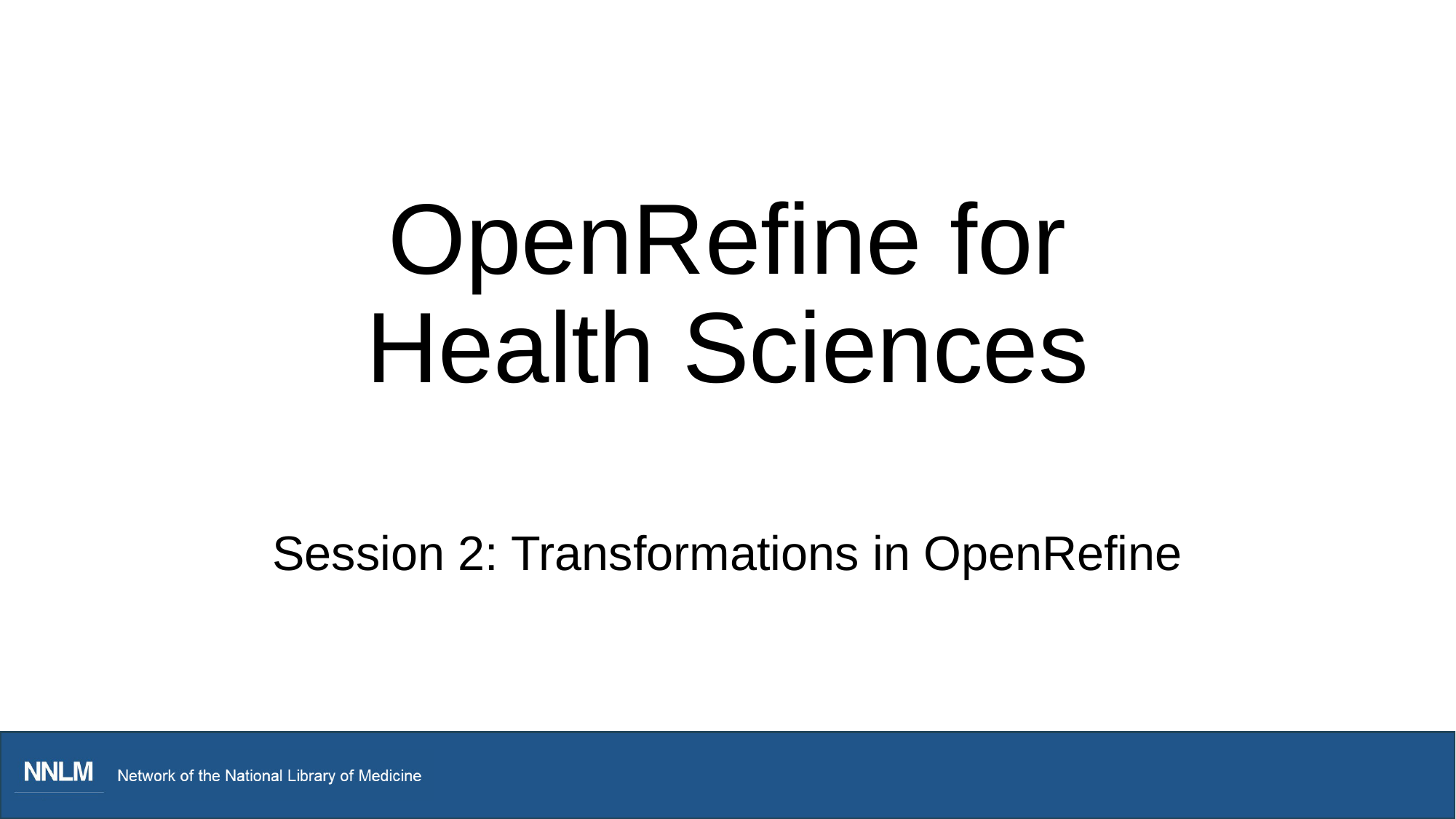

# OpenRefine for Health Sciences
Session 2: Transformations in OpenRefine